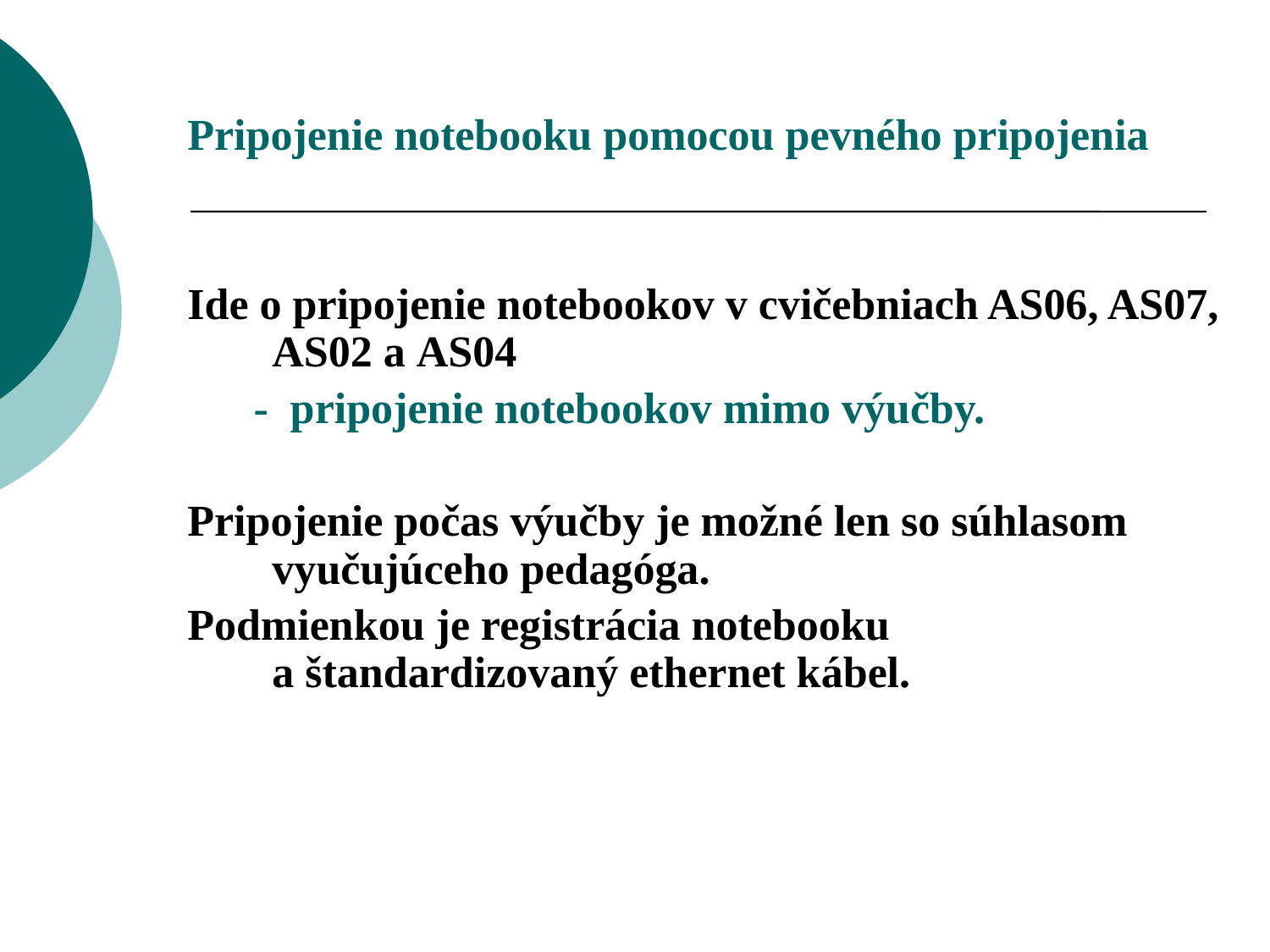

Pripojenie notebooku pomocou pevného pripojenia

Ide o pripojenie notebookov v cvičebniach AS06, AS07, AS02 a AS04
      -  pripojenie notebookov mimo výučby.

Pripojenie počas výučby je možné len so súhlasom vyučujúceho pedagóga.
Podmienkou je registrácia notebooku a štandardizovaný ethernet kábel.